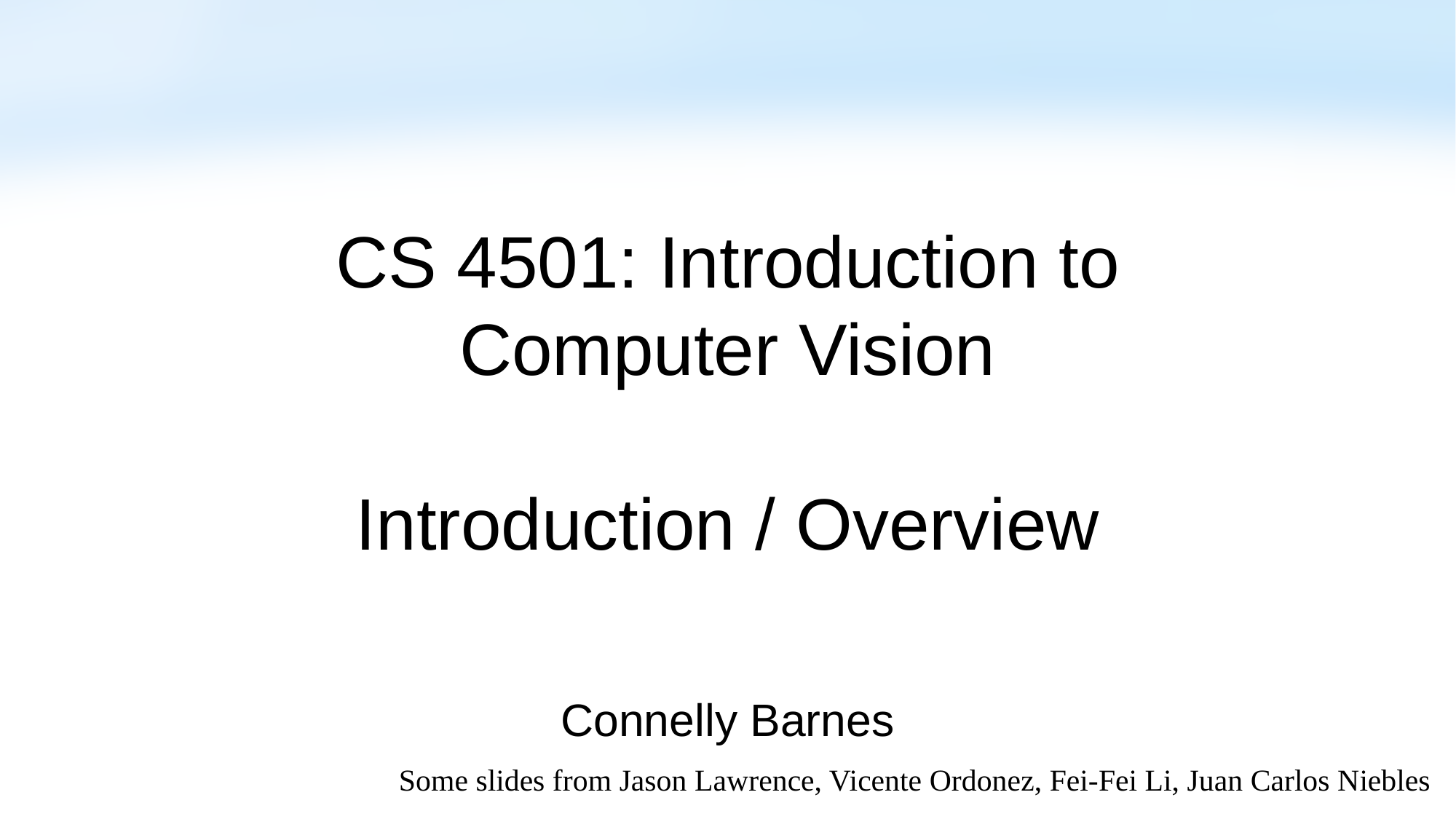

# CS 4501: Introduction to Computer Vision Introduction / Overview
Connelly Barnes
Some slides from Jason Lawrence, Vicente Ordonez, Fei-Fei Li, Juan Carlos Niebles